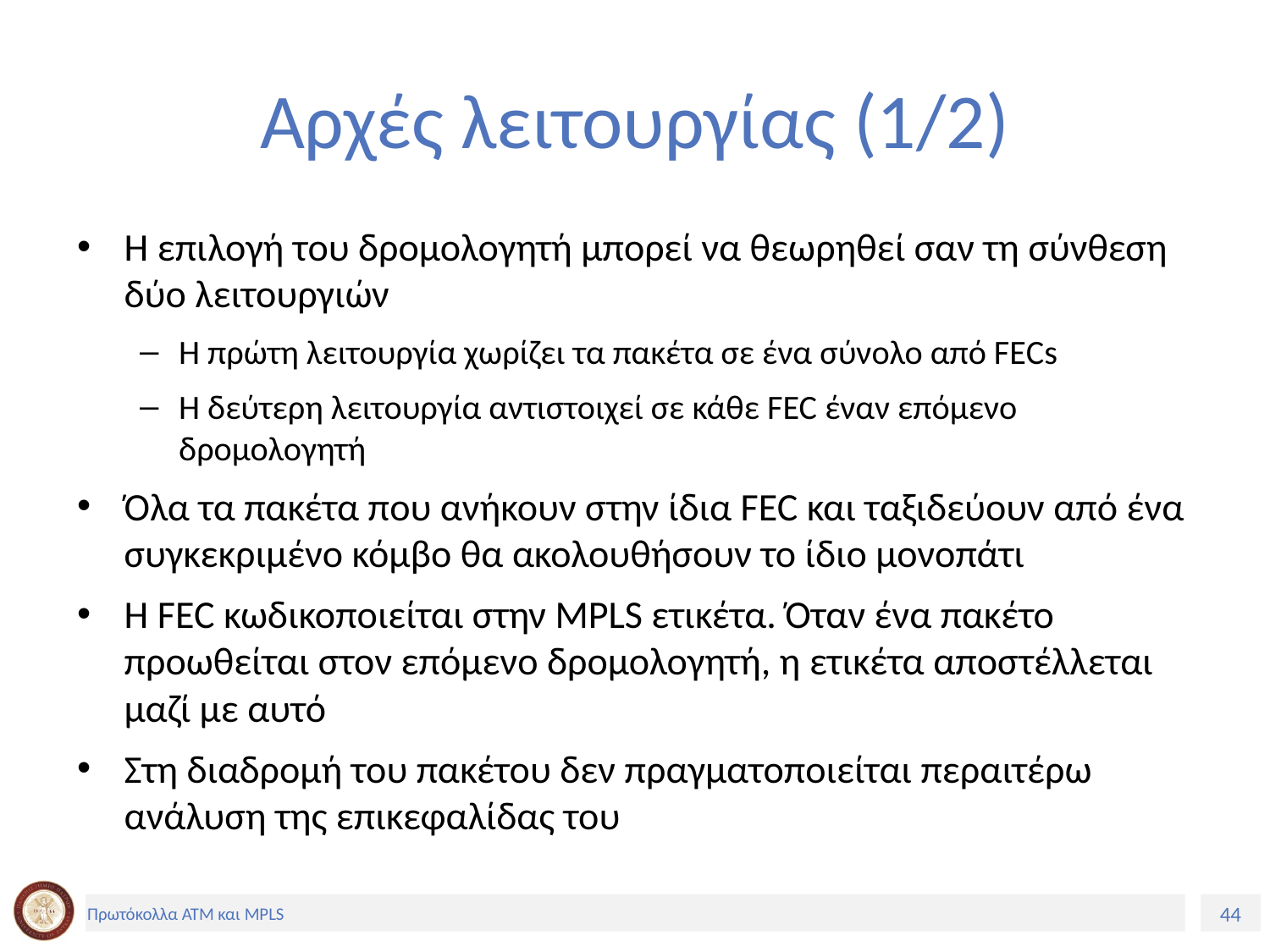

# Αρχές λειτουργίας (1/2)
Η επιλογή του δρομολογητή μπορεί να θεωρηθεί σαν τη σύνθεση δύο λειτουργιών
Η πρώτη λειτουργία χωρίζει τα πακέτα σε ένα σύνολο από FECs
Η δεύτερη λειτουργία αντιστοιχεί σε κάθε FEC έναν επόμενο δρομολογητή
Όλα τα πακέτα που ανήκουν στην ίδια FEC και ταξιδεύουν από ένα συγκεκριμένο κόμβο θα ακολουθήσουν το ίδιο μονοπάτι
Η FEC κωδικοποιείται στην MPLS ετικέτα. Όταν ένα πακέτο προωθείται στον επόμενο δρομολογητή, η ετικέτα αποστέλλεται μαζί με αυτό
Στη διαδρομή του πακέτου δεν πραγματοποιείται περαιτέρω ανάλυση της επικεφαλίδας του